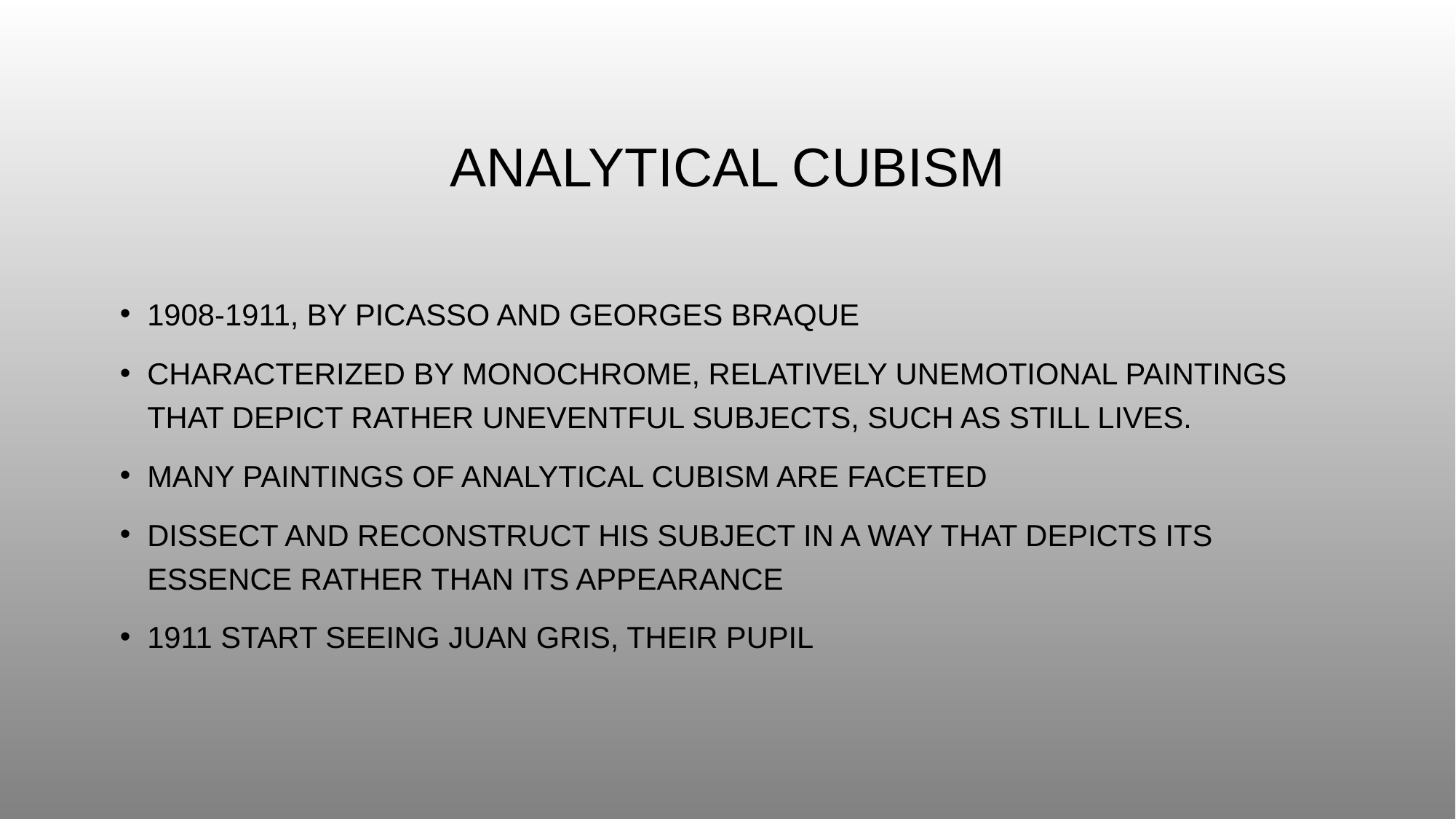

# Analytical Cubism
1908-1911, by Picasso and Georges Braque
characterized by monochrome, relatively unemotional paintings that depict rather uneventful subjects, such as still lives.
Many paintings of analytical cubism are faceted
dissect and reconstruct his subject in a way that depicts its essence rather than its appearance
1911 start seeing juan Gris, their pupil